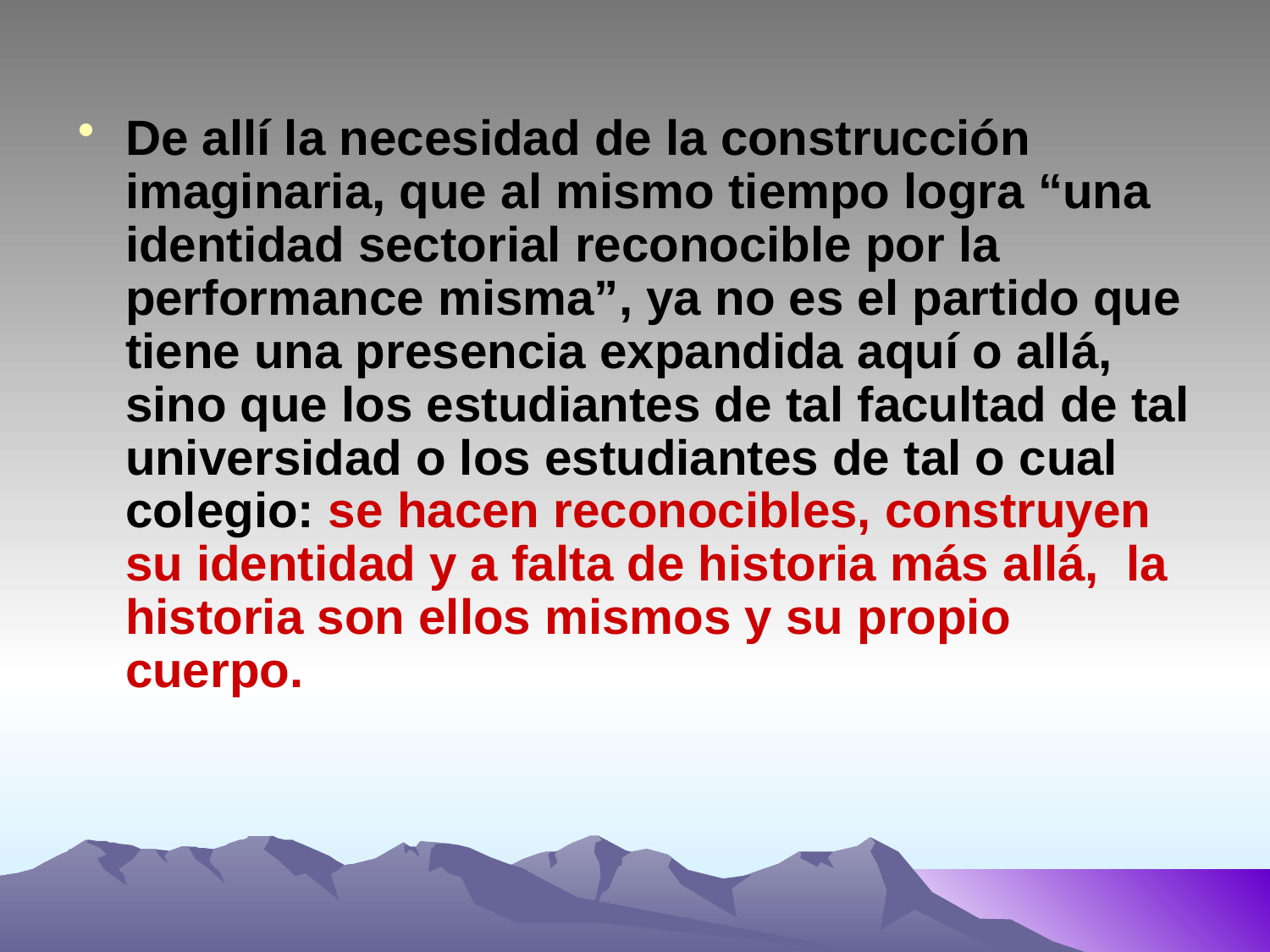

De allí la necesidad de la construcción imaginaria, que al mismo tiempo logra “una identidad sectorial reconocible por la performance misma”, ya no es el partido que tiene una presencia expandida aquí o allá, sino que los estudiantes de tal facultad de tal universidad o los estudiantes de tal o cual colegio: se hacen reconocibles, construyen su identidad y a falta de historia más allá,  la historia son ellos mismos y su propio cuerpo.